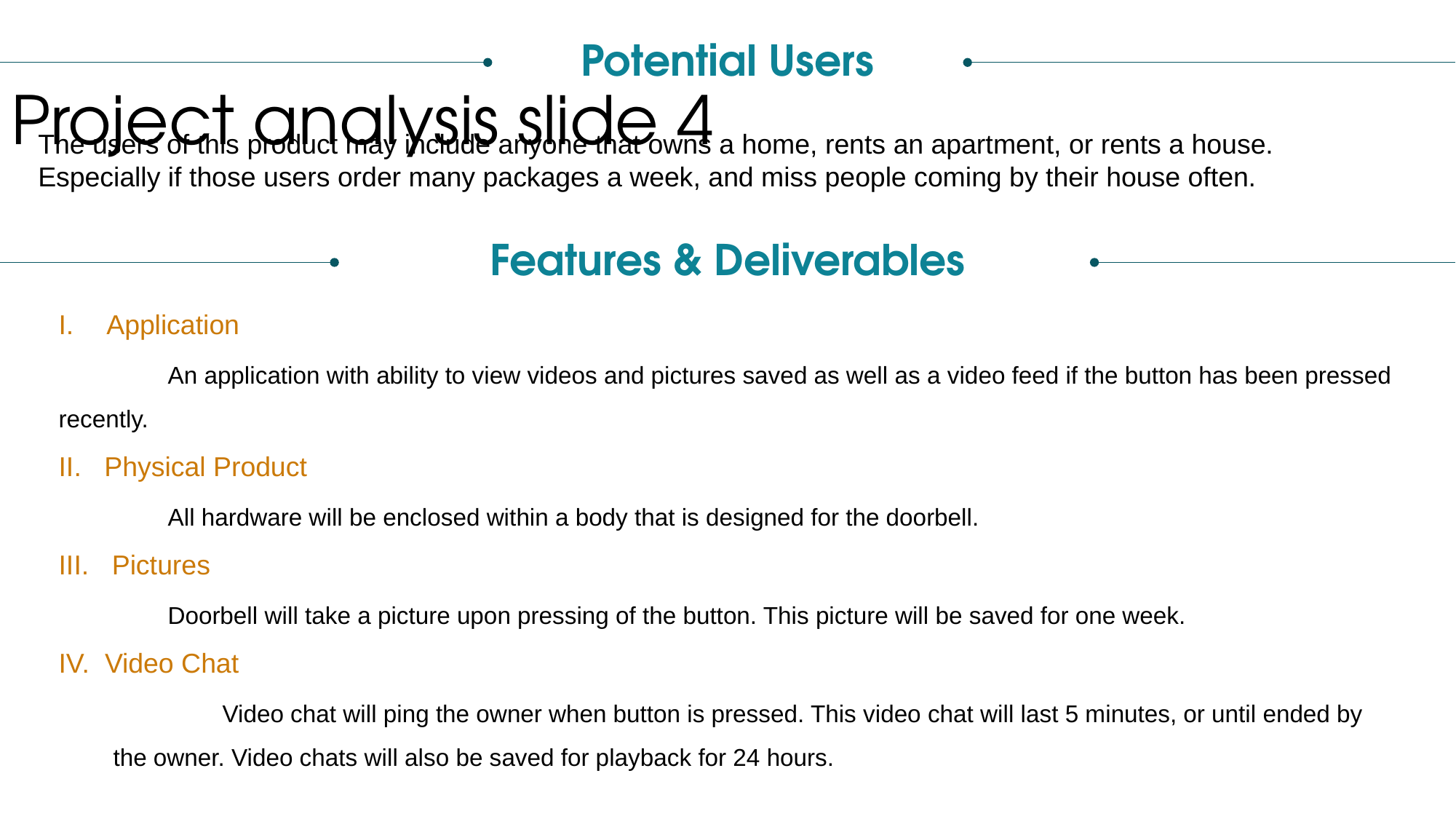

Potential Users
Project analysis slide 4
The users of this product may include anyone that owns a home, rents an apartment, or rents a house. Especially if those users order many packages a week, and miss people coming by their house often.
Features & Deliverables
Application
	An application with ability to view videos and pictures saved as well as a video feed if the button has been pressed recently.
II.   Physical Product
	All hardware will be enclosed within a body that is designed for the doorbell.
III.   Pictures
	Doorbell will take a picture upon pressing of the button. This picture will be saved for one week.
IV.  Video Chat
 	Video chat will ping the owner when button is pressed. This video chat will last 5 minutes, or until ended by the owner. Video chats will also be saved for playback for 24 hours.